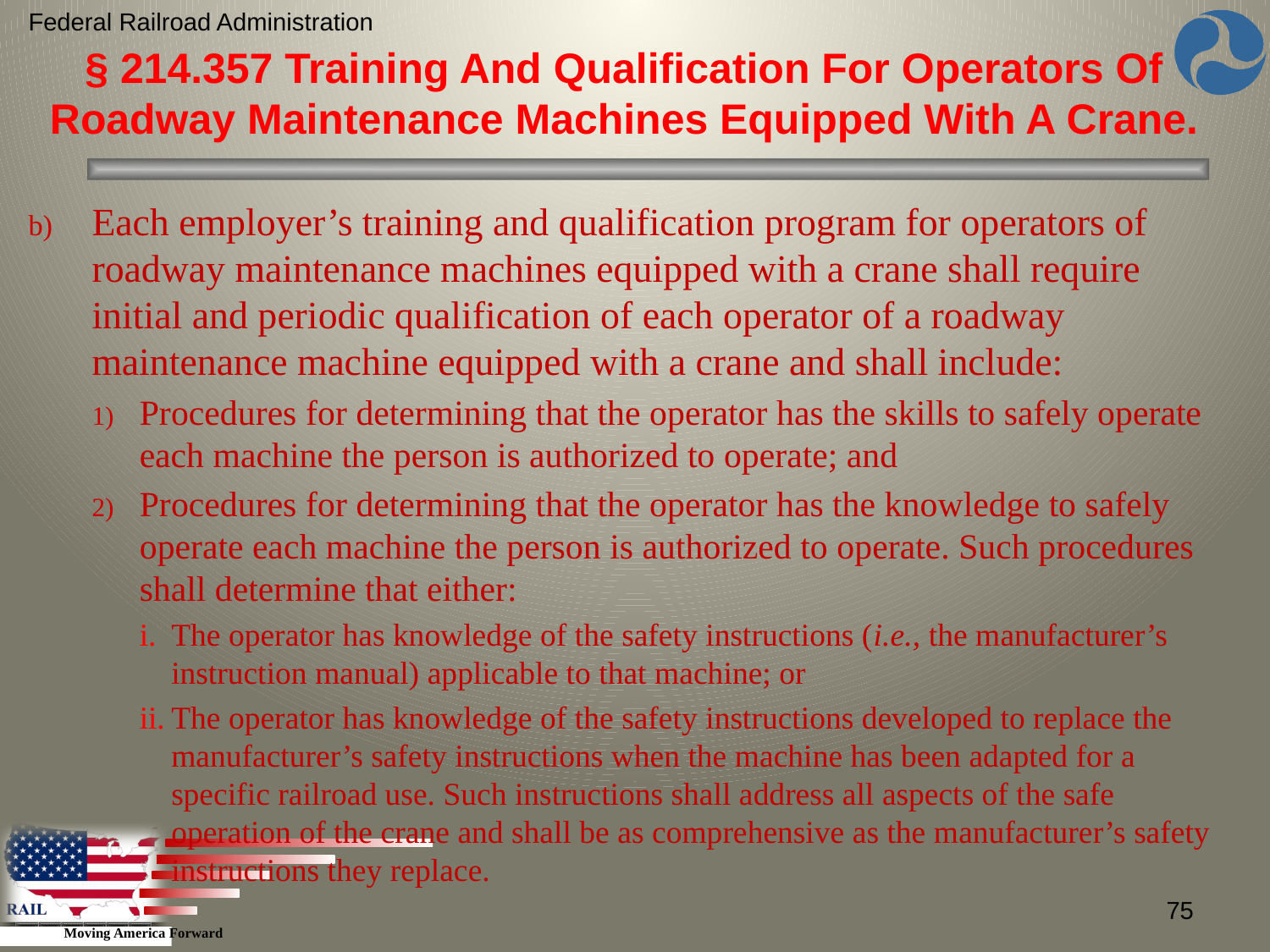

Federal Railroad Administration
§ 214.357 Training And Qualification For Operators Of Roadway Maintenance Machines Equipped With A Crane.

Each employer’s training and qualification program for operators of roadway maintenance machines equipped with a crane shall require initial and periodic qualification of each operator of a roadway maintenance machine equipped with a crane and shall include:
Procedures for determining that the operator has the skills to safely operate each machine the person is authorized to operate; and
Procedures for determining that the operator has the knowledge to safely operate each machine the person is authorized to operate. Such procedures shall determine that either:
The operator has knowledge of the safety instructions (i.e., the manufacturer’s instruction manual) applicable to that machine; or
The operator has knowledge of the safety instructions developed to replace the manufacturer’s safety instructions when the machine has been adapted for a specific railroad use. Such instructions shall address all aspects of the safe operation of the crane and shall be as comprehensive as the manufacturer’s safety instructions they replace.
75